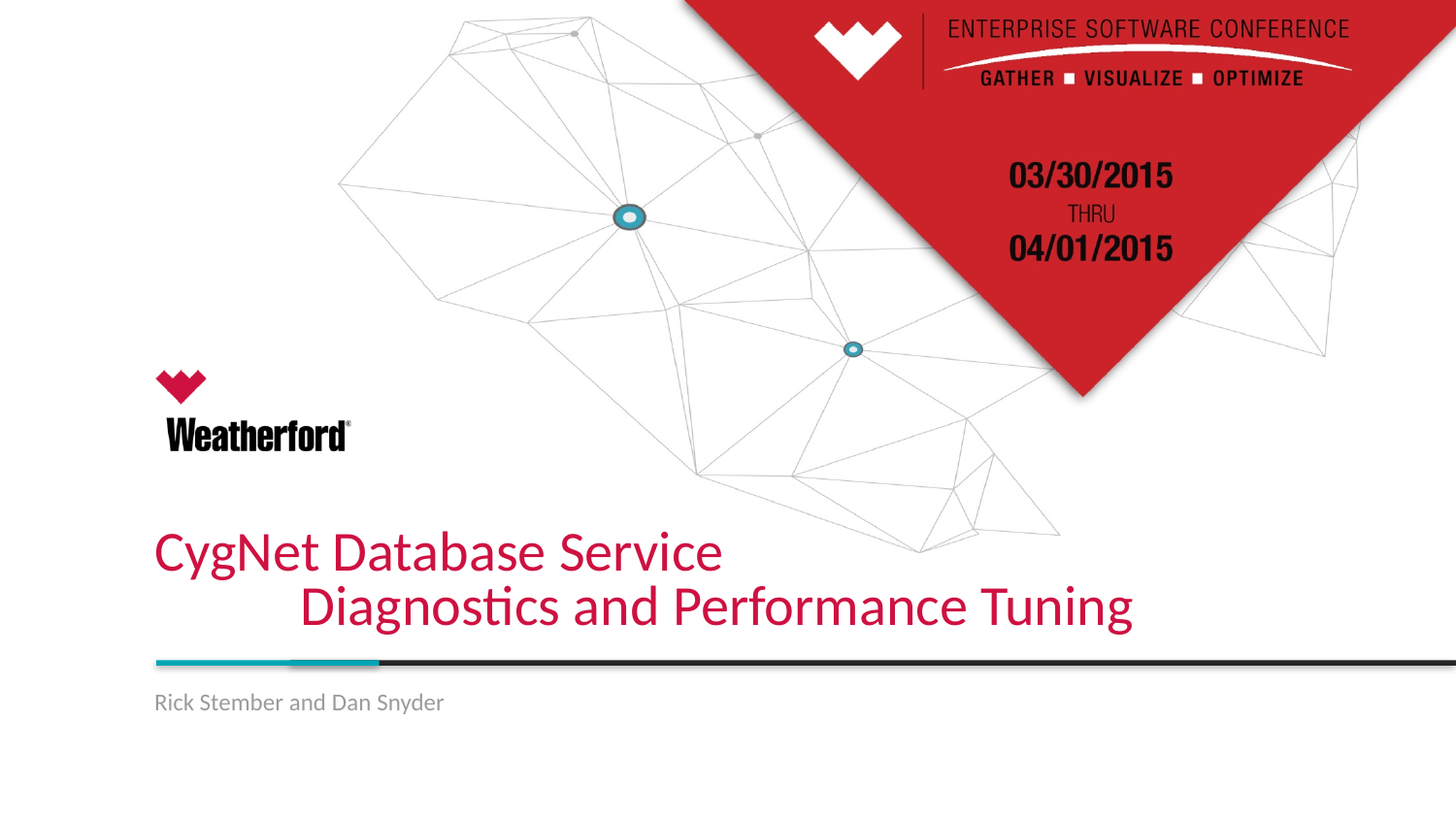

CygNet Database Service
	Diagnostics and Performance Tuning
Rick Stember and Dan Snyder